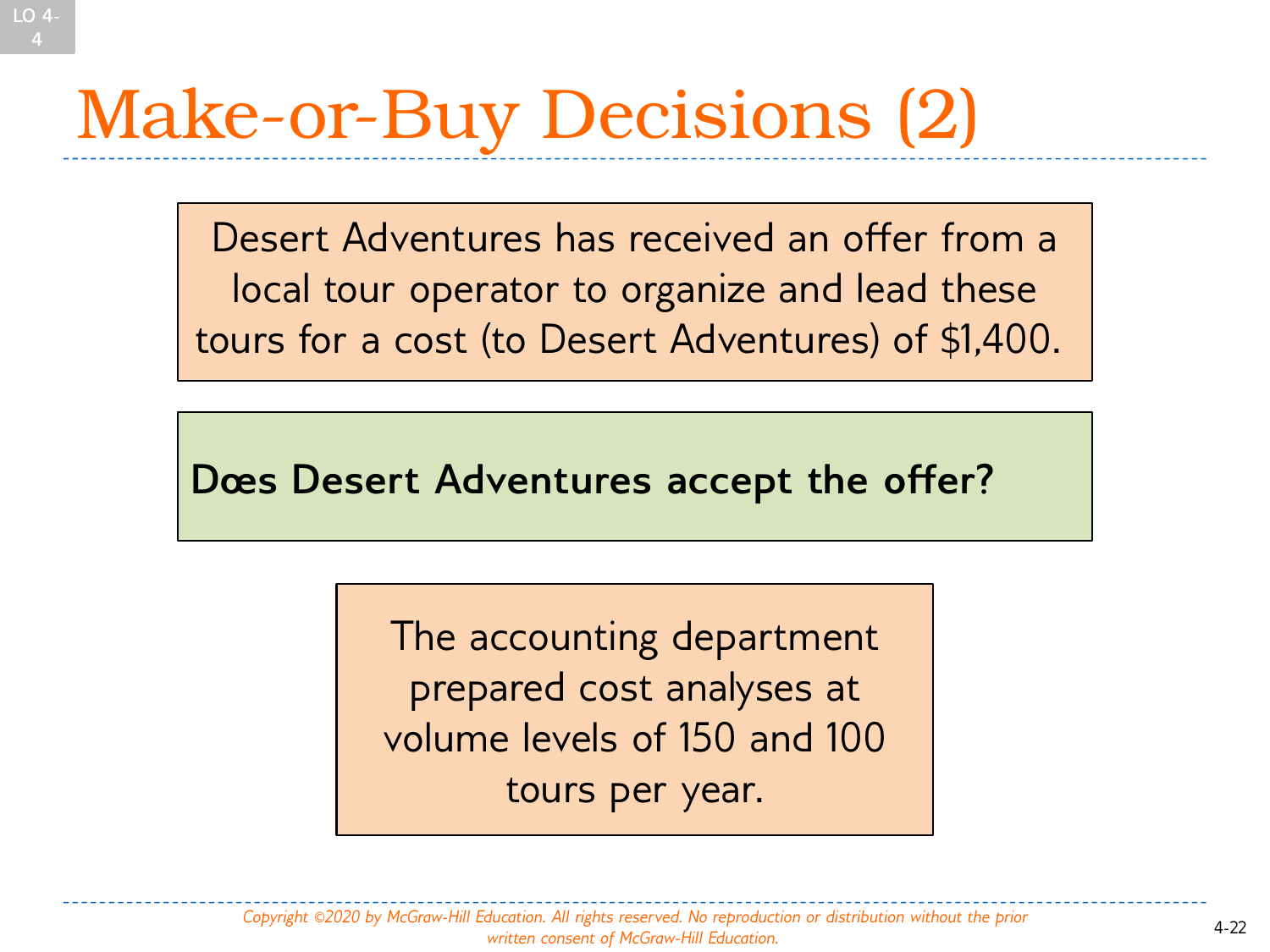

LO 4-4
# Make-or-Buy Decisions (2)
Desert Adventures has received an offer from a local tour operator to organize and lead these tours for a cost (to Desert Adventures) of $1,400.
Does Desert Adventures accept the offer?
The accounting department prepared cost analyses at volume levels of 150 and 100 tours per year.